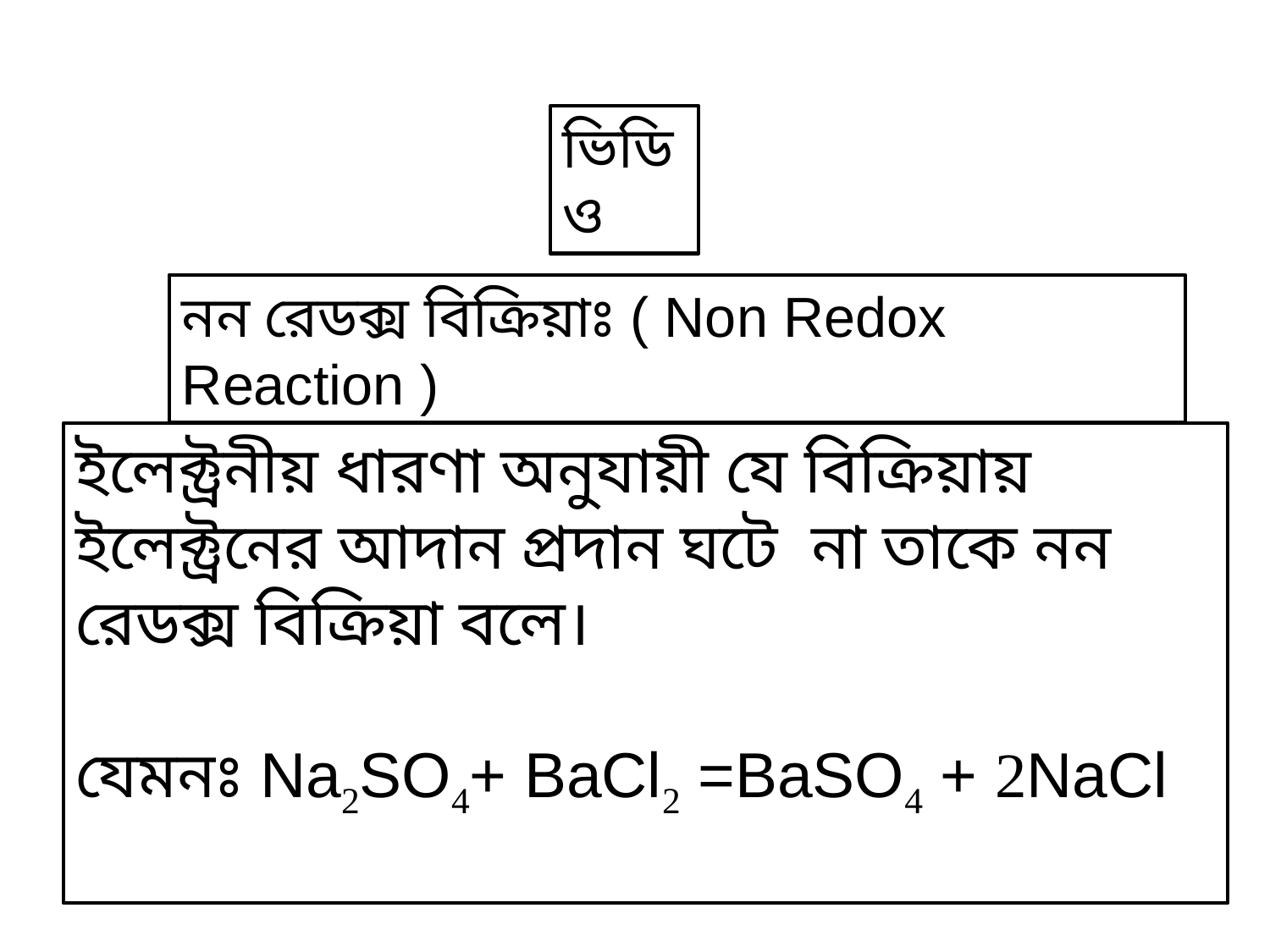

ভিডিও
নন রেডক্স বিক্রিয়াঃ ( Non Redox Reaction )
ইলেক্ট্রনীয় ধারণা অনুযায়ী যে বিক্রিয়ায় ইলেক্ট্রনের আদান প্রদান ঘটে  না তাকে নন রেডক্স বিক্রিয়া বলে।

যেমনঃ Na2SO4+ BaCl2 =BaSO4 + 2NaCl